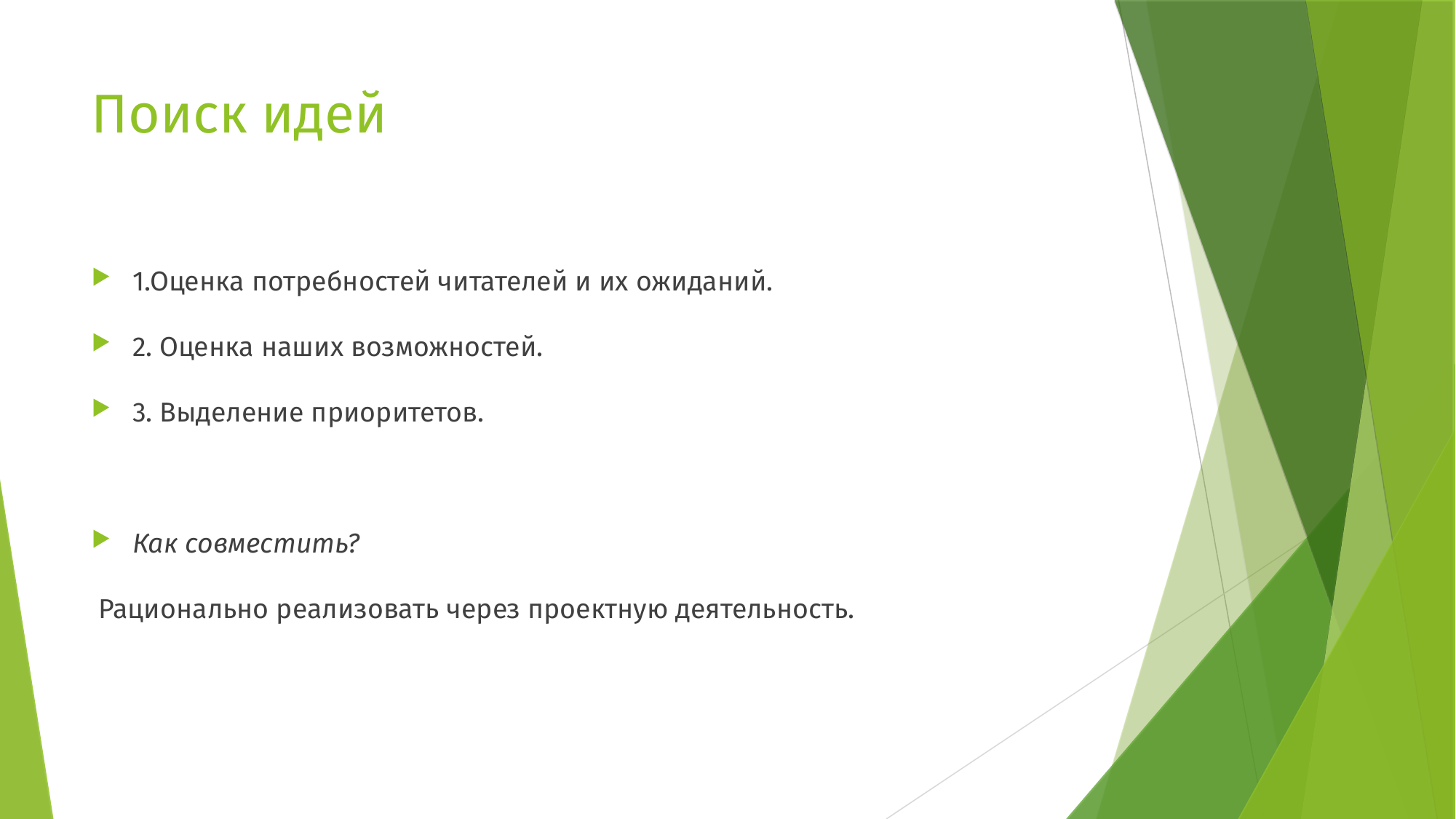

Поиск идей
1.Оценка потребностей читателей и их ожиданий.

2. Оценка наших возможностей.

3. Выделение приоритетов.

Как совместить?

 Рационально реализовать через проектную деятельность.